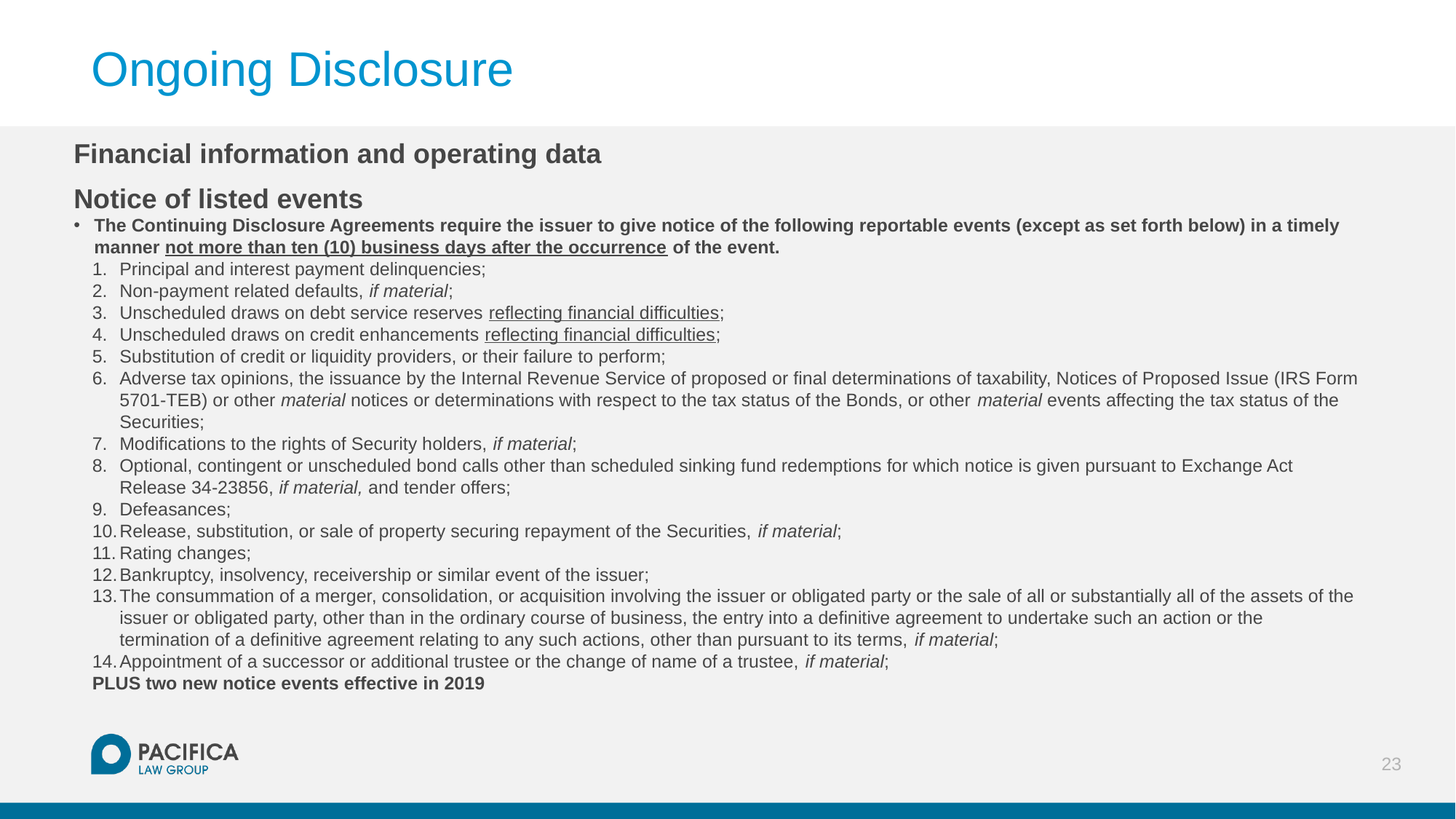

# Ongoing Disclosure
Financial information and operating data
Notice of listed events
The Continuing Disclosure Agreements require the issuer to give notice of the following reportable events (except as set forth below) in a timely manner not more than ten (10) business days after the occurrence of the event.
Principal and interest payment delinquencies;
Non-payment related defaults, if material;
Unscheduled draws on debt service reserves reflecting financial difficulties;
Unscheduled draws on credit enhancements reflecting financial difficulties;
Substitution of credit or liquidity providers, or their failure to perform;
Adverse tax opinions, the issuance by the Internal Revenue Service of proposed or final determinations of taxability, Notices of Proposed Issue (IRS Form 5701-TEB) or other material notices or determinations with respect to the tax status of the Bonds, or other material events affecting the tax status of the Securities;
Modifications to the rights of Security holders, if material;
Optional, contingent or unscheduled bond calls other than scheduled sinking fund redemptions for which notice is given pursuant to Exchange Act Release 34‑23856, if material, and tender offers;
Defeasances;
Release, substitution, or sale of property securing repayment of the Securities, if material;
Rating changes;
Bankruptcy, insolvency, receivership or similar event of the issuer;
The consummation of a merger, consolidation, or acquisition involving the issuer or obligated party or the sale of all or substantially all of the assets of the issuer or obligated party, other than in the ordinary course of business, the entry into a definitive agreement to undertake such an action or the termination of a definitive agreement relating to any such actions, other than pursuant to its terms, if material;
Appointment of a successor or additional trustee or the change of name of a trustee, if material;
PLUS two new notice events effective in 2019

23